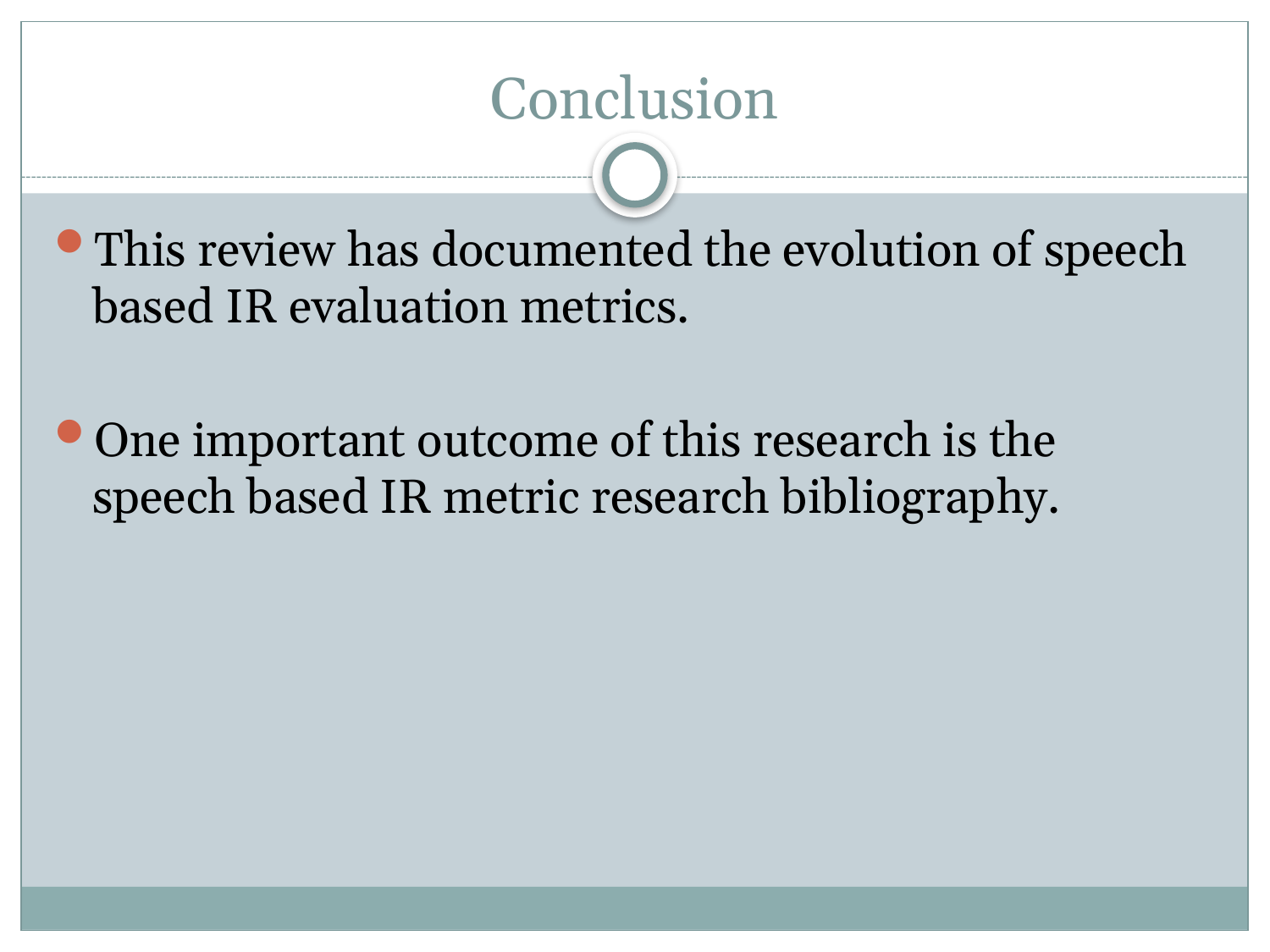

# Conclusion
This review has documented the evolution of speech based IR evaluation metrics.

One important outcome of this research is the speech based IR metric research bibliography.